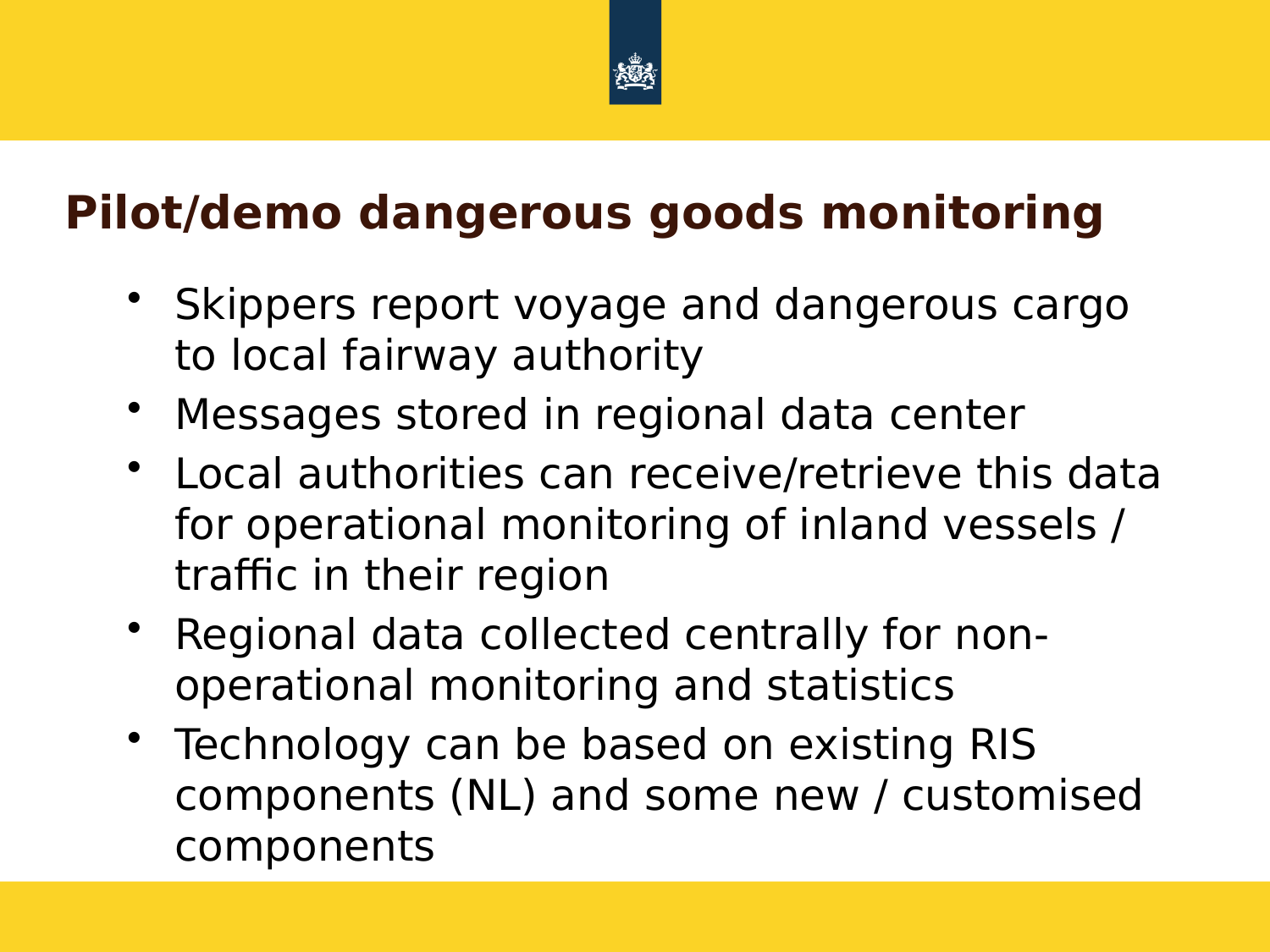

# Pilot/demo dangerous goods monitoring
Skippers report voyage and dangerous cargo to local fairway authority
Messages stored in regional data center
Local authorities can receive/retrieve this data for operational monitoring of inland vessels / traffic in their region
Regional data collected centrally for non-operational monitoring and statistics
Technology can be based on existing RIS components (NL) and some new / customised components